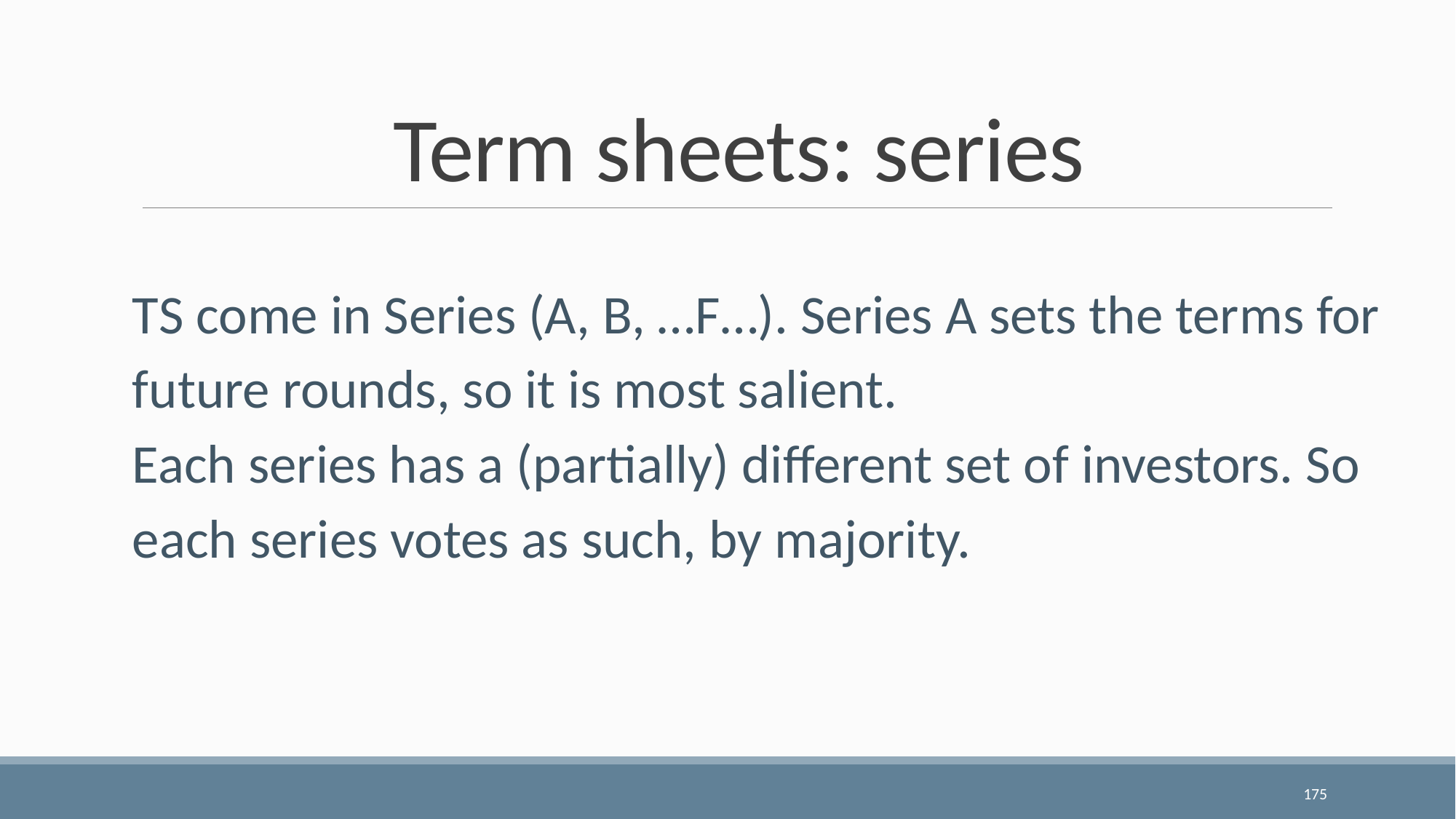

# Term sheets: series

TS come in Series (A, B, …F…). Series A sets the terms for future rounds, so it is most salient.
Each series has a (partially) different set of investors. So each series votes as such, by majority.

175